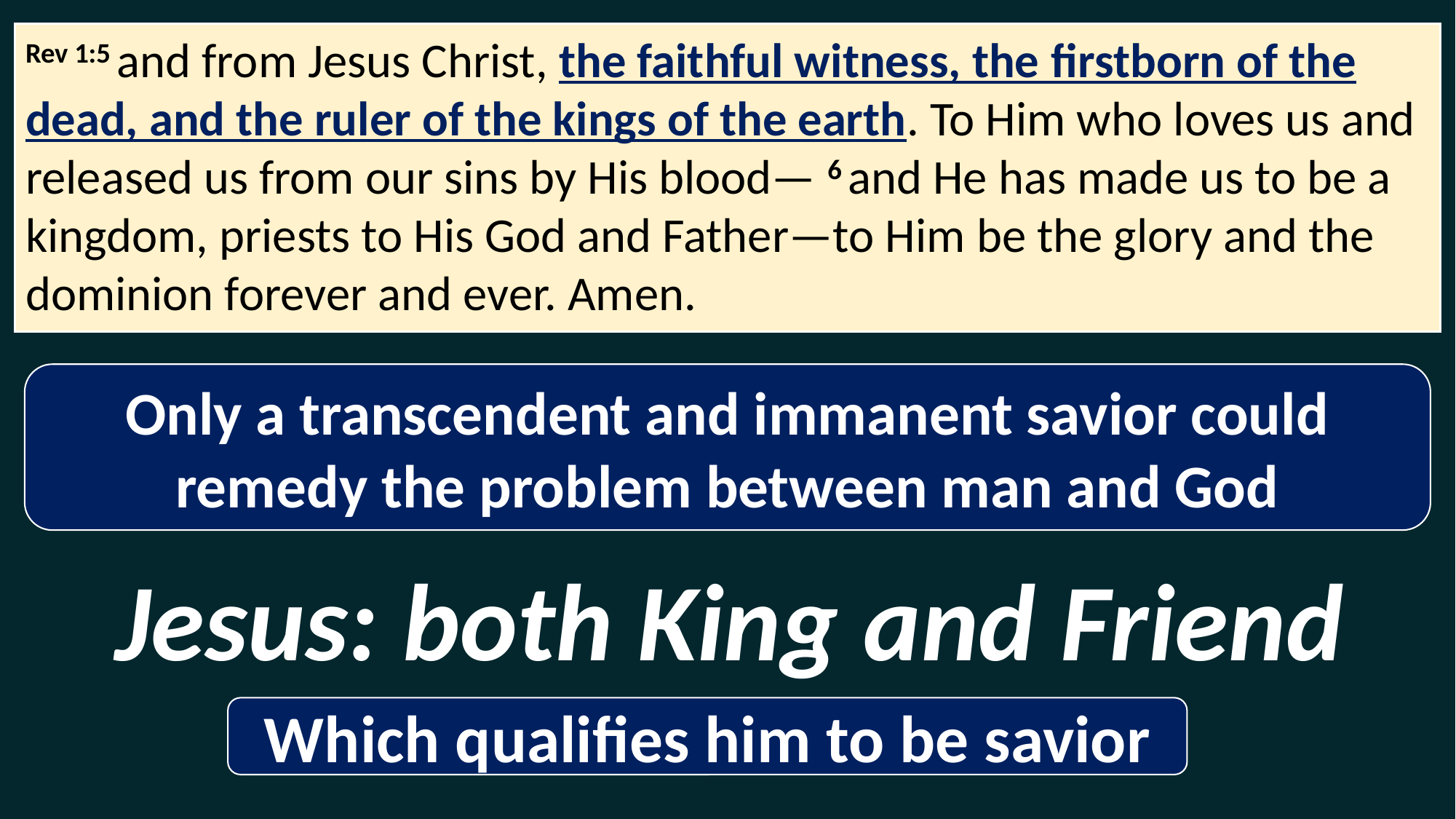

Rev 1:5 and from Jesus Christ, the faithful witness, the firstborn of the dead, and the ruler of the kings of the earth. To Him who loves us and released us from our sins by His blood— 6 and He has made us to be a  kingdom, priests to His God and Father—to Him be the glory and the dominion forever and ever. Amen.

Only a transcendent and immanent savior could remedy the problem between man and God
Jesus: both King and Friend
Which qualifies him to be savior